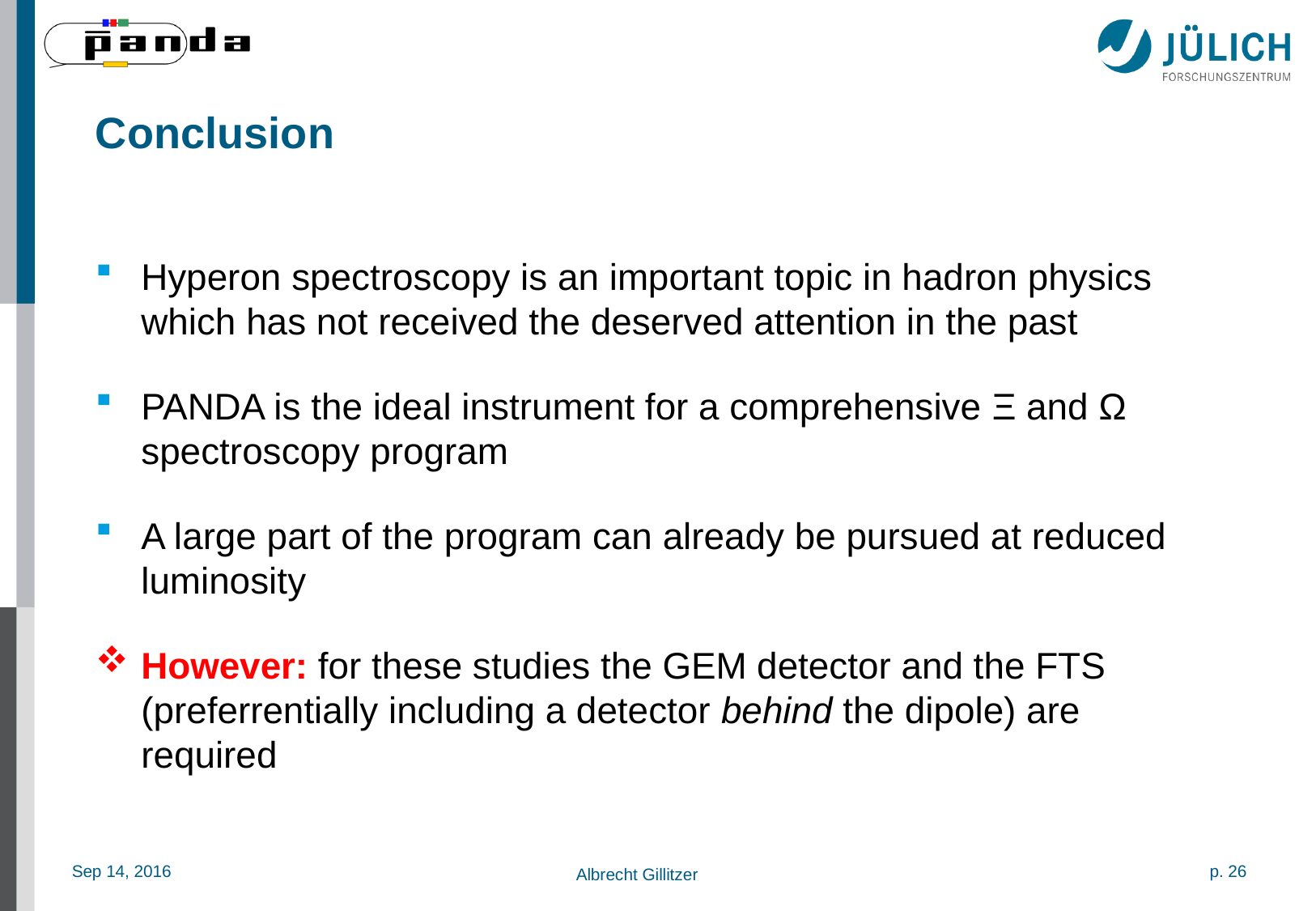

# Conclusion
Hyperon spectroscopy is an important topic in hadron physics which has not received the deserved attention in the past
PANDA is the ideal instrument for a comprehensive Ξ and Ω spectroscopy program
A large part of the program can already be pursued at reduced luminosity
However: for these studies the GEM detector and the FTS (preferrentially including a detector behind the dipole) are required